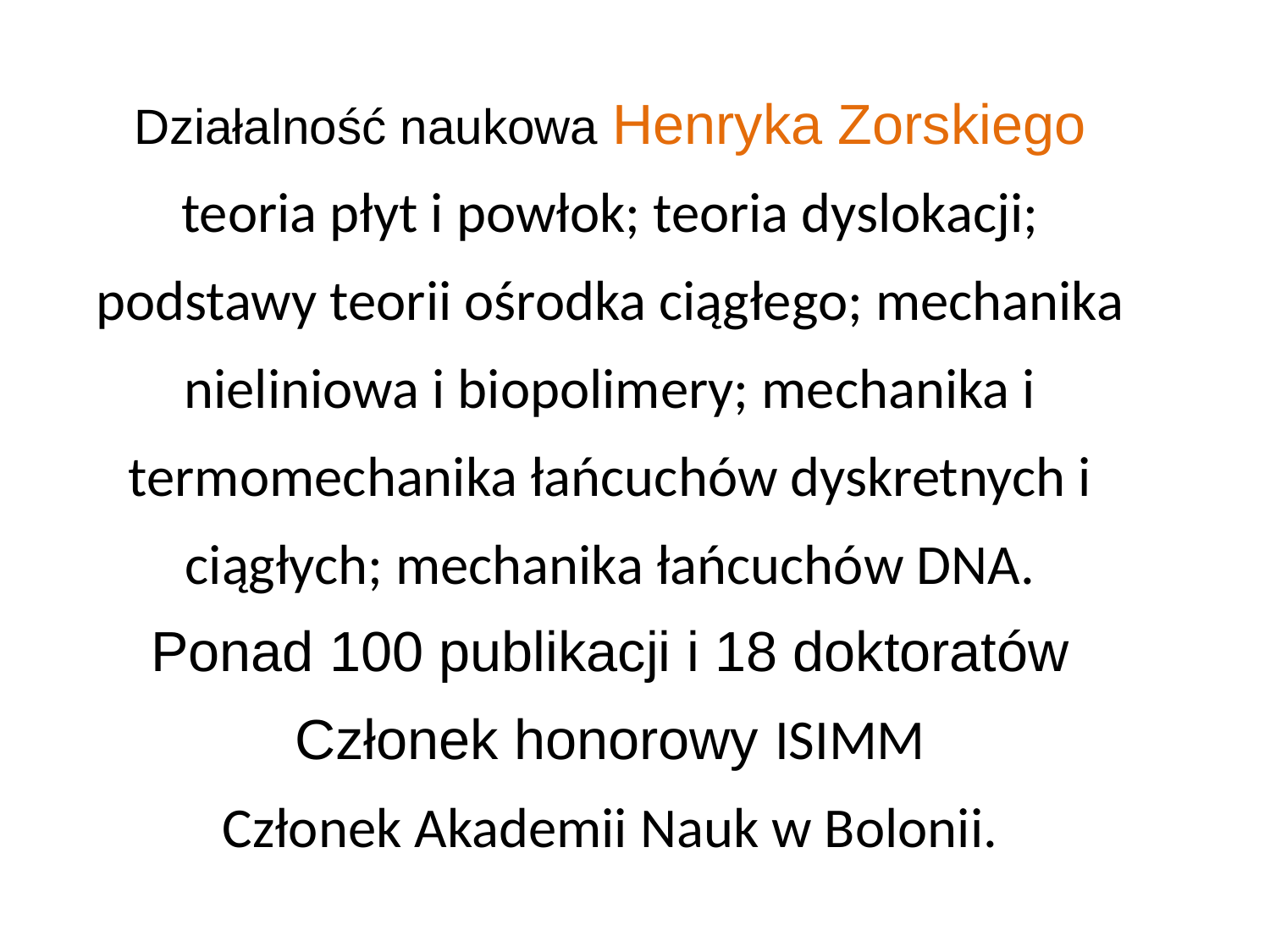

Działalność naukowa Henryka Zorskiego
teoria płyt i powłok; teoria dyslokacji; podstawy teorii ośrodka ciągłego; mechanika nieliniowa i biopolimery; mechanika i termomechanika łańcuchów dyskretnych i ciągłych; mechanika łańcuchów DNA.
Ponad 100 publikacji i 18 doktoratów
Członek honorowy ISIMM
Członek Akademii Nauk w Bolonii.